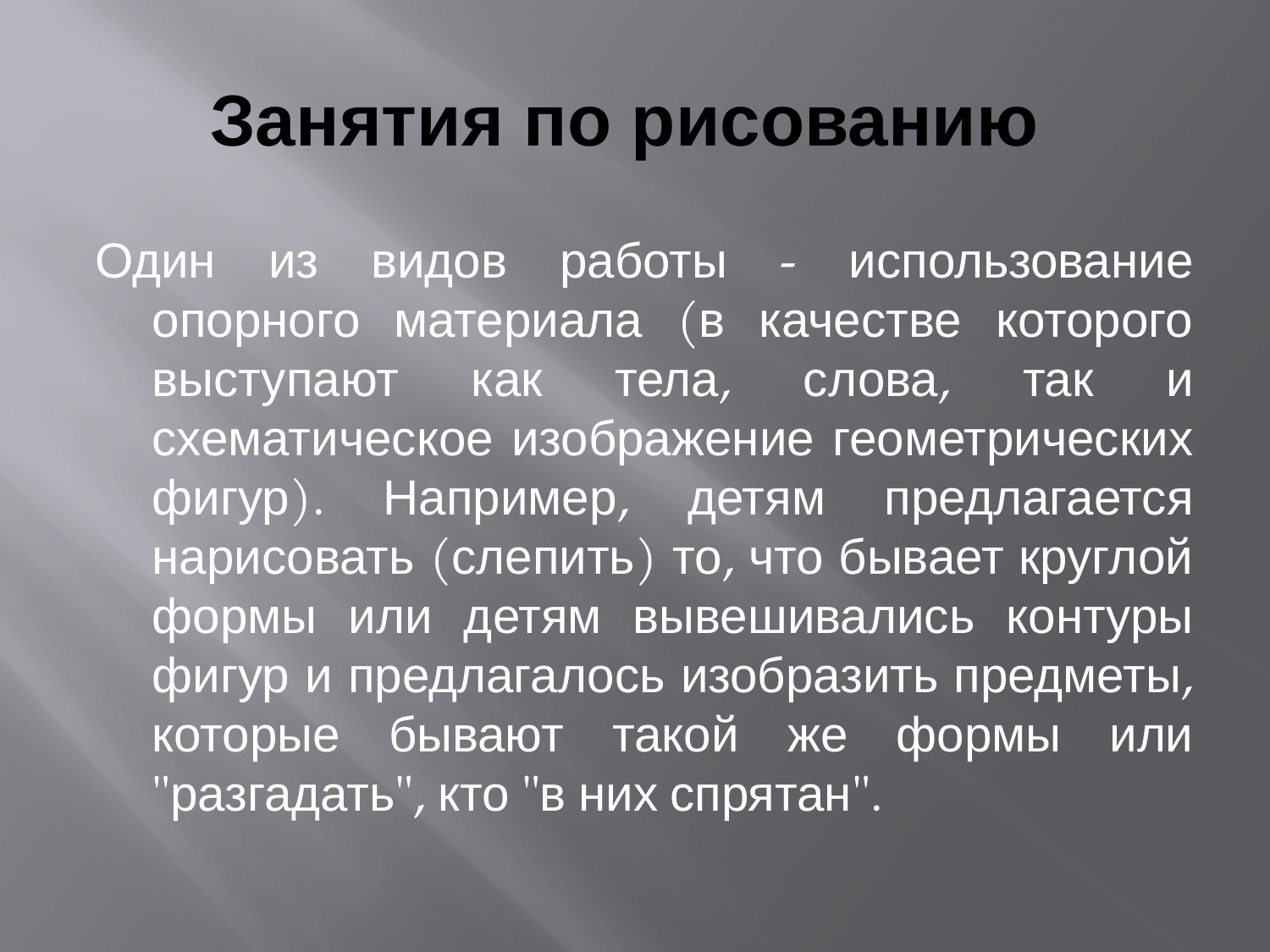

# Занятия по рисованию
Один из видов работы - использование опорного материала (в качестве которого выступают как тела, слова, так и схематическое изображение геометрических фигур). Например, детям предлагается нарисовать (слепить) то, что бывает круглой формы или детям вывешивались контуры фигур и предлагалось изобразить предметы, которые бывают такой же формы или "разгадать", кто "в них спрятан".